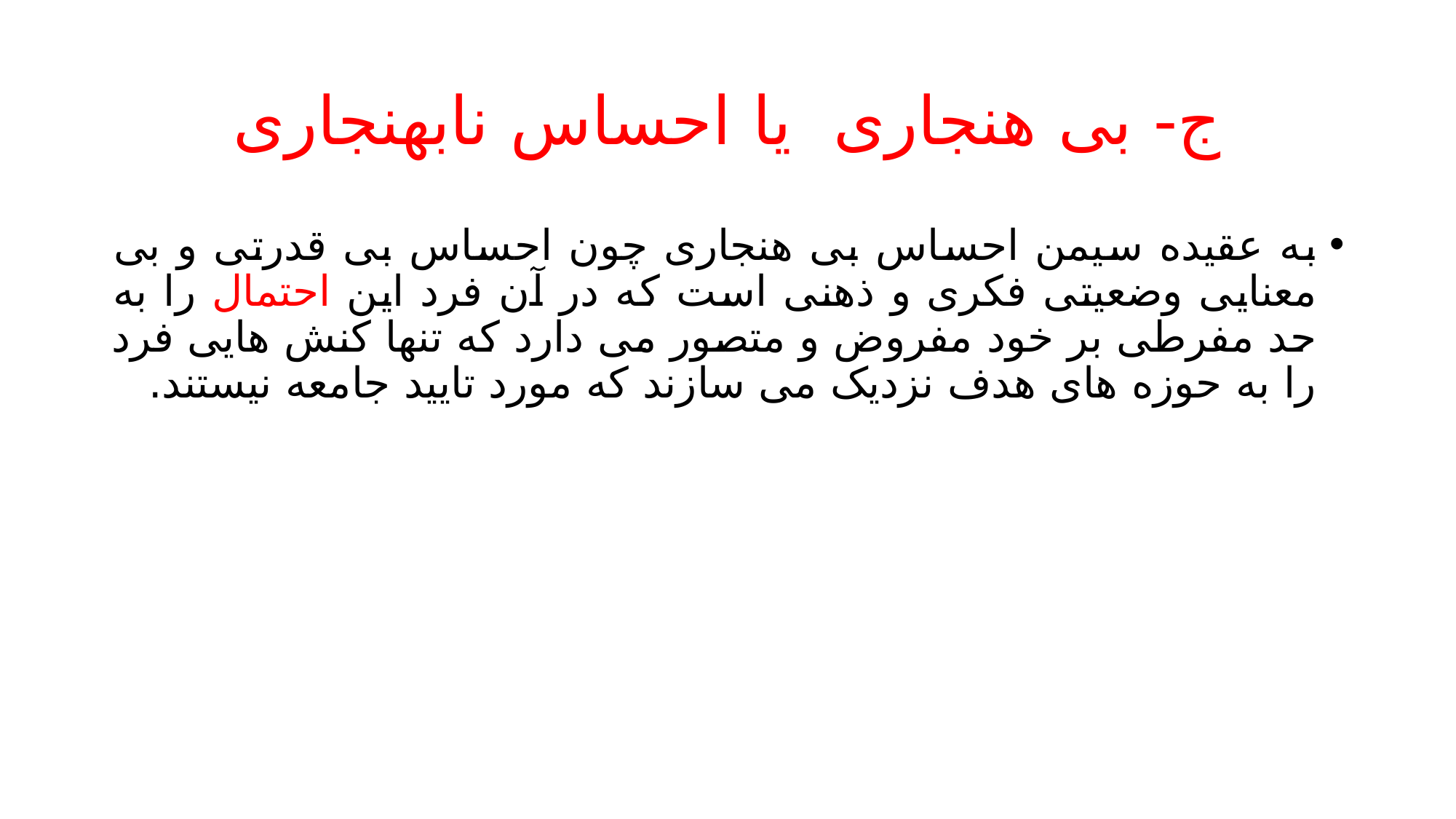

# ج- بی هنجاری  یا احساس نابهنجاری
به عقیده سیمن احساس بی هنجاری چون احساس بی قدرتی و بی معنایی وضعیتی فکری و ذهنی است که در آن فرد این احتمال را به حد مفرطی بر خود مفروض و متصور می دارد که تنها کنش هایی فرد را به حوزه های هدف نزدیک می سازند که مورد تایید جامعه نیستند.